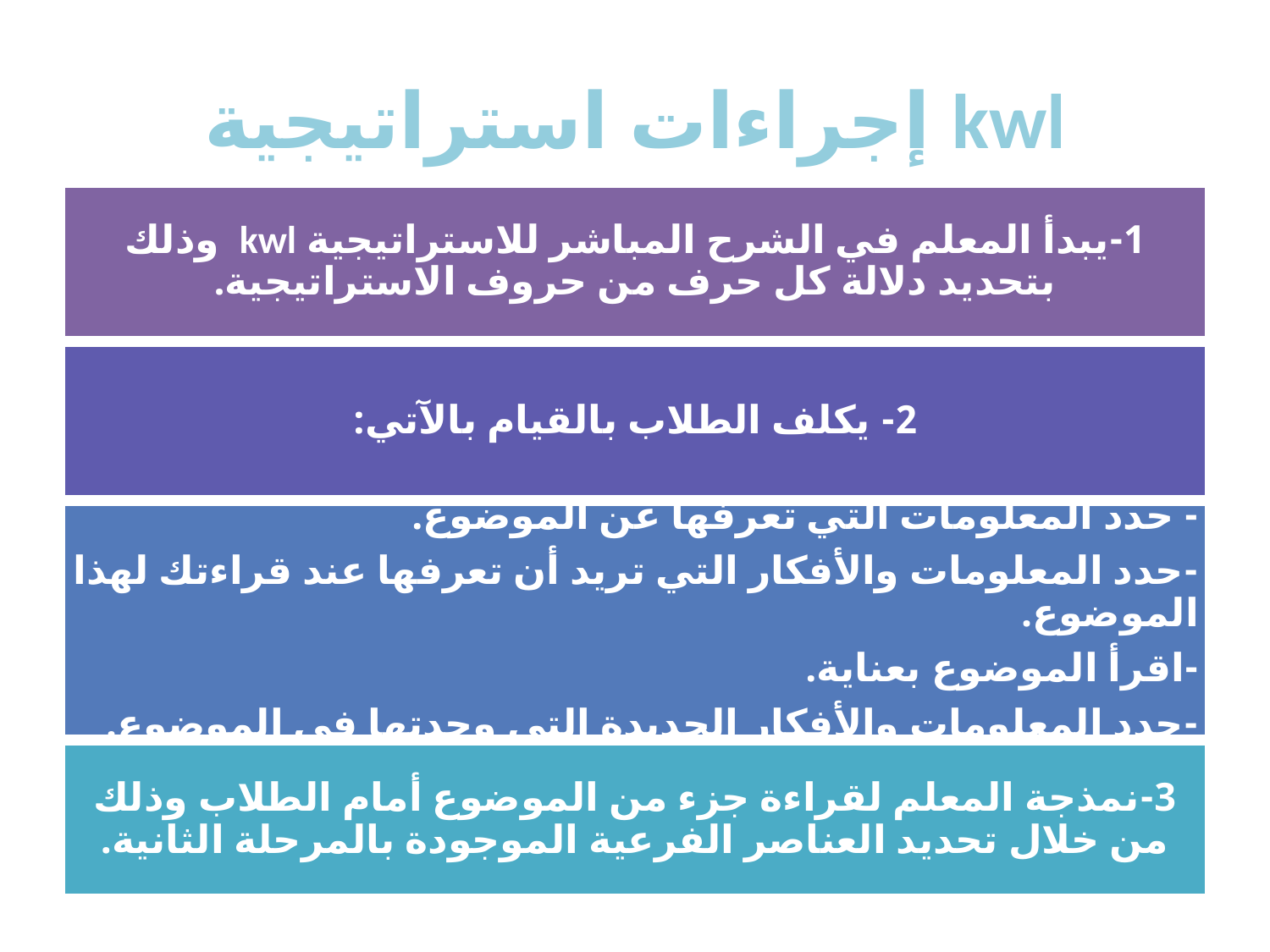

# إجراءات استراتيجية kwl
1-يبدأ المعلم في الشرح المباشر للاستراتيجية kwl  وذلك بتحديد دلالة كل حرف من حروف الاستراتيجية.
2- يكلف الطلاب بالقيام بالآتي:
- حدد المعلومات التي تعرفها عن الموضوع.
-حدد المعلومات والأفكار التي تريد أن تعرفها عند قراءتك لهذا الموضوع.
-اقرأ الموضوع بعناية.
-حدد المعلومات والأفكار الجديدة التي وجدتها في الموضوع.
3-نمذجة المعلم لقراءة جزء من الموضوع أمام الطلاب وذلك من خلال تحديد العناصر الفرعية الموجودة بالمرحلة الثانية.